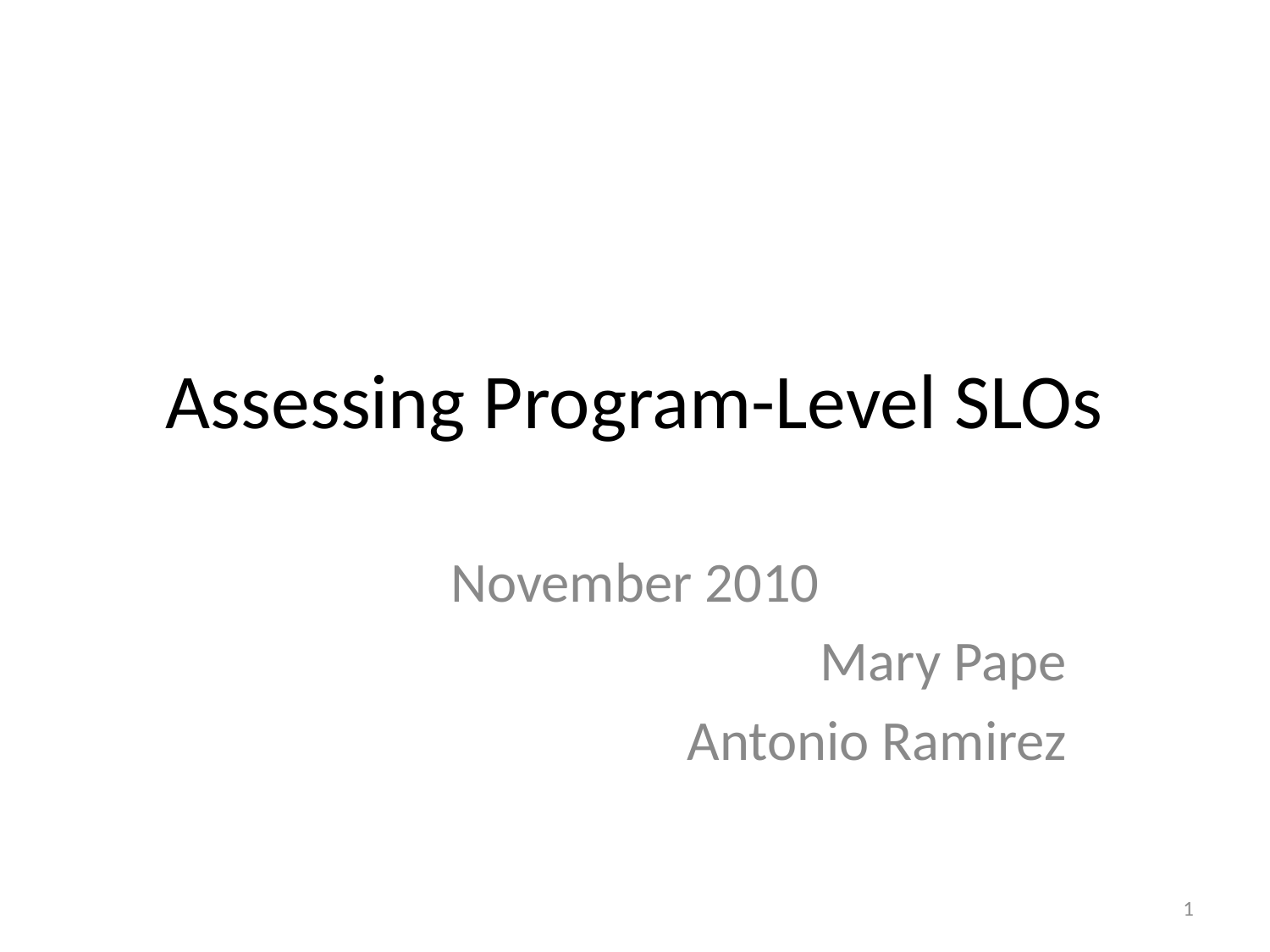

# Assessing Program-Level SLOs
November 2010
Mary Pape
Antonio Ramirez
1